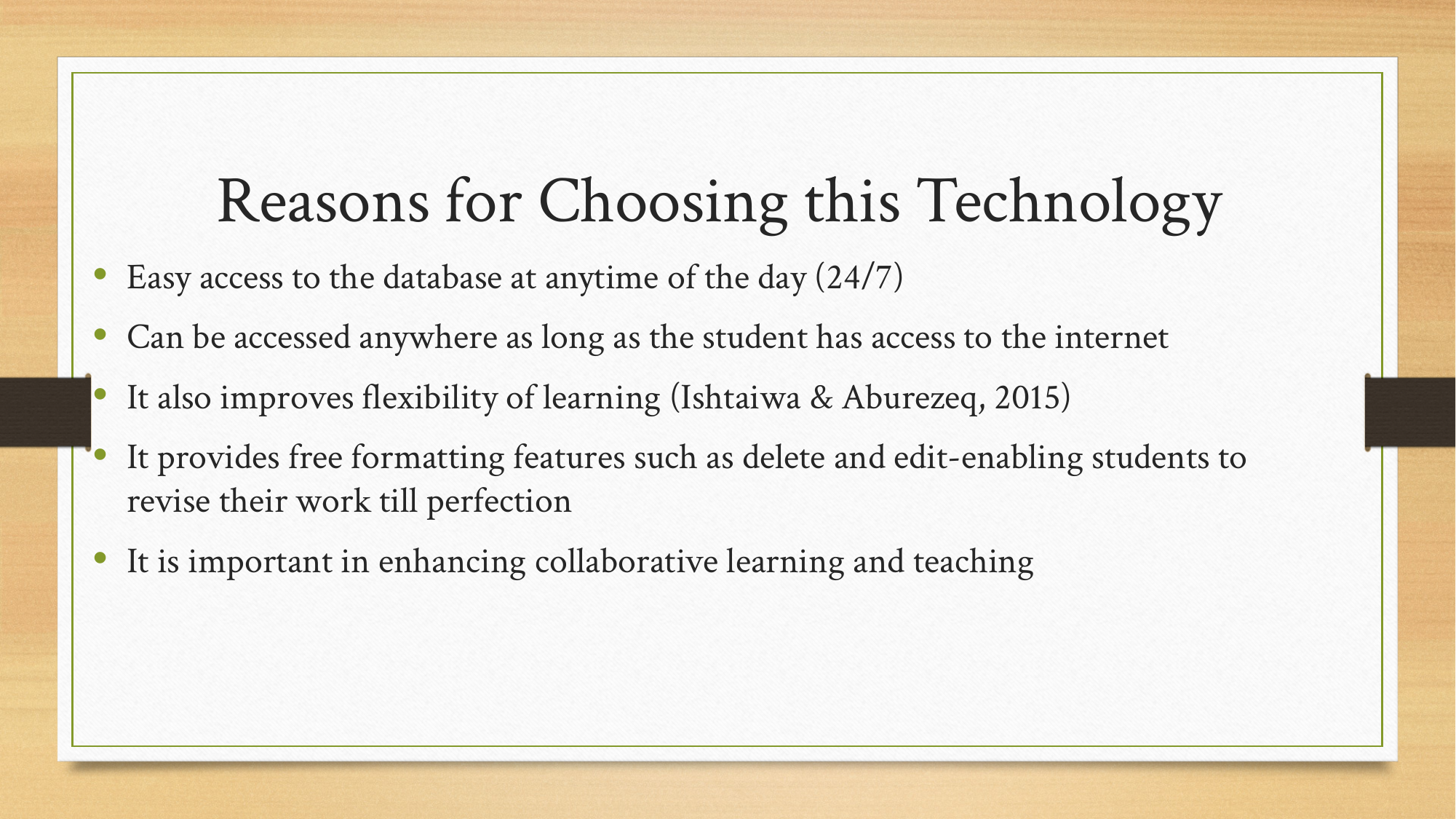

# Reasons for Choosing this Technology
Easy access to the database at anytime of the day (24/7)
Can be accessed anywhere as long as the student has access to the internet
It also improves flexibility of learning (Ishtaiwa & Aburezeq, 2015)
It provides free formatting features such as delete and edit-enabling students to revise their work till perfection
It is important in enhancing collaborative learning and teaching